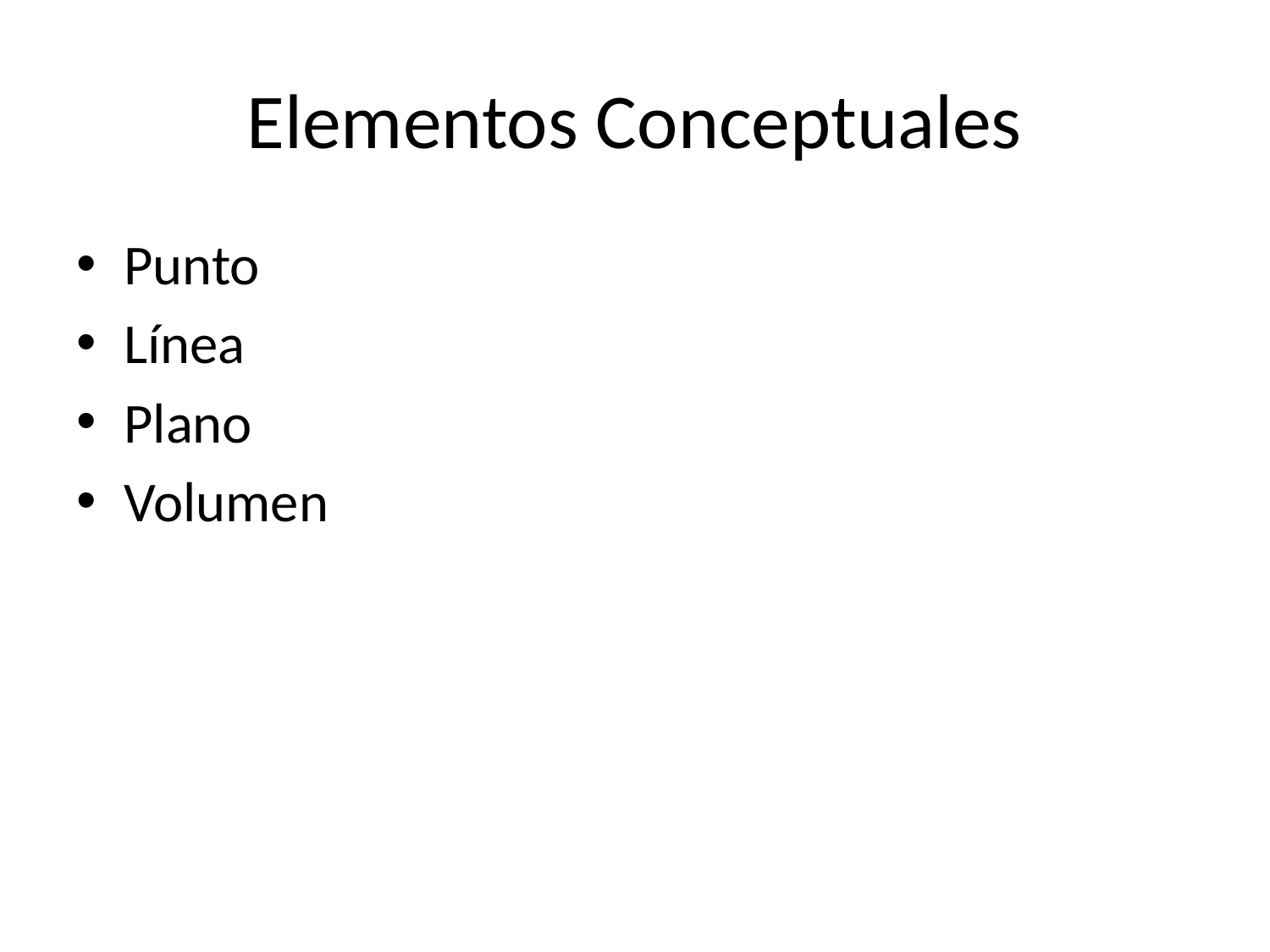

# Elementos Conceptuales
Punto
Línea
Plano
Volumen